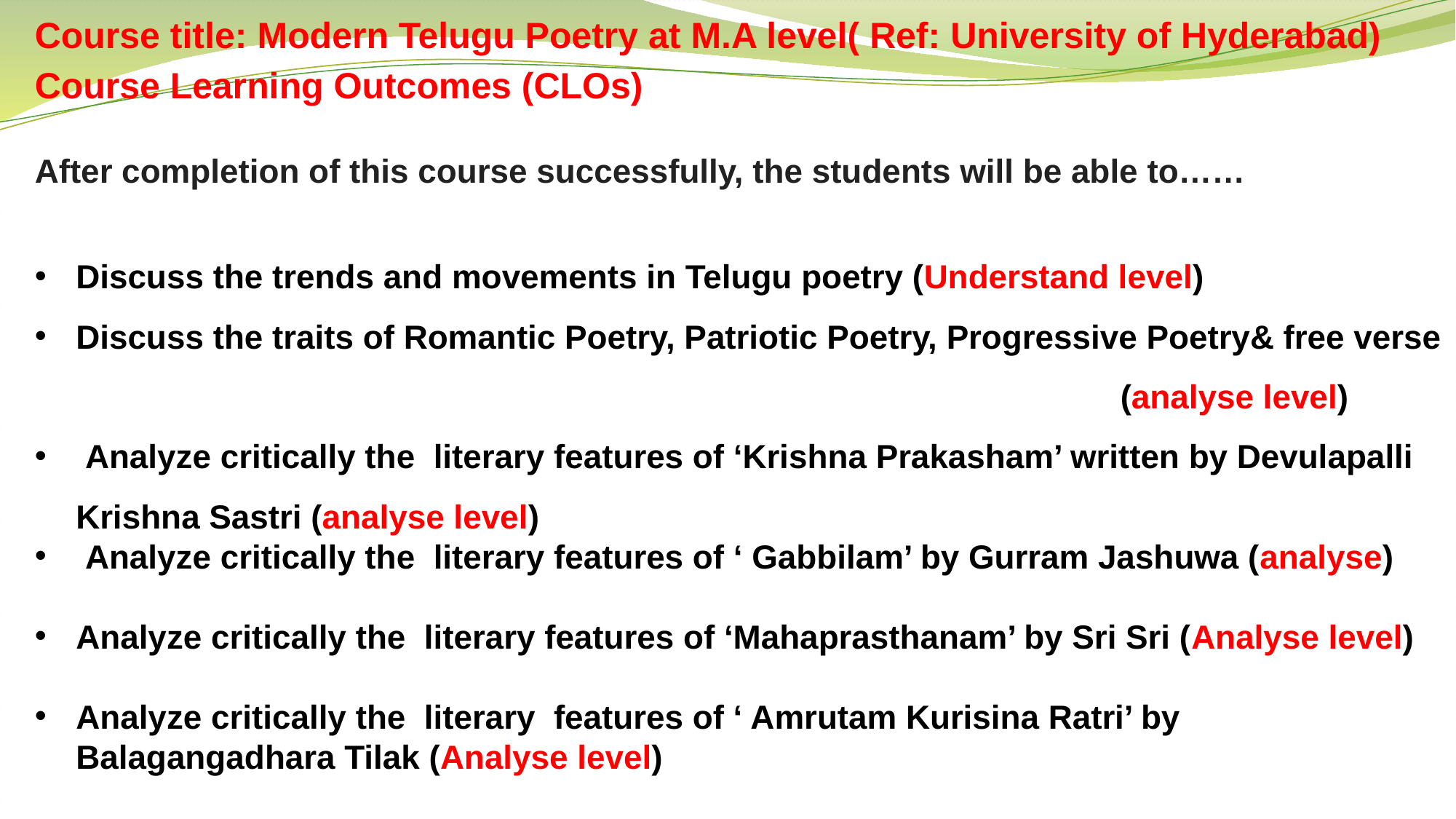

Course title: Modern Telugu Poetry at M.A level( Ref: University of Hyderabad)
Course Learning Outcomes (CLOs)

After completion of this course successfully, the students will be able to……

Discuss the trends and movements in Telugu poetry (Understand level)
Discuss the traits of Romantic Poetry, Patriotic Poetry, Progressive Poetry& free verse
                                                                                                                     (analyse level)
 Analyze critically the  literary features of ‘Krishna Prakasham’ written by Devulapalli Krishna Sastri (analyse level)
 Analyze critically the  literary features of ‘ Gabbilam’ by Gurram Jashuwa (analyse)

Analyze critically the  literary features of ‘Mahaprasthanam’ by Sri Sri (Analyse level)

Analyze critically the  literary  features of ‘ Amrutam Kurisina Ratri’ by Balagangadhara Tilak (Analyse level)